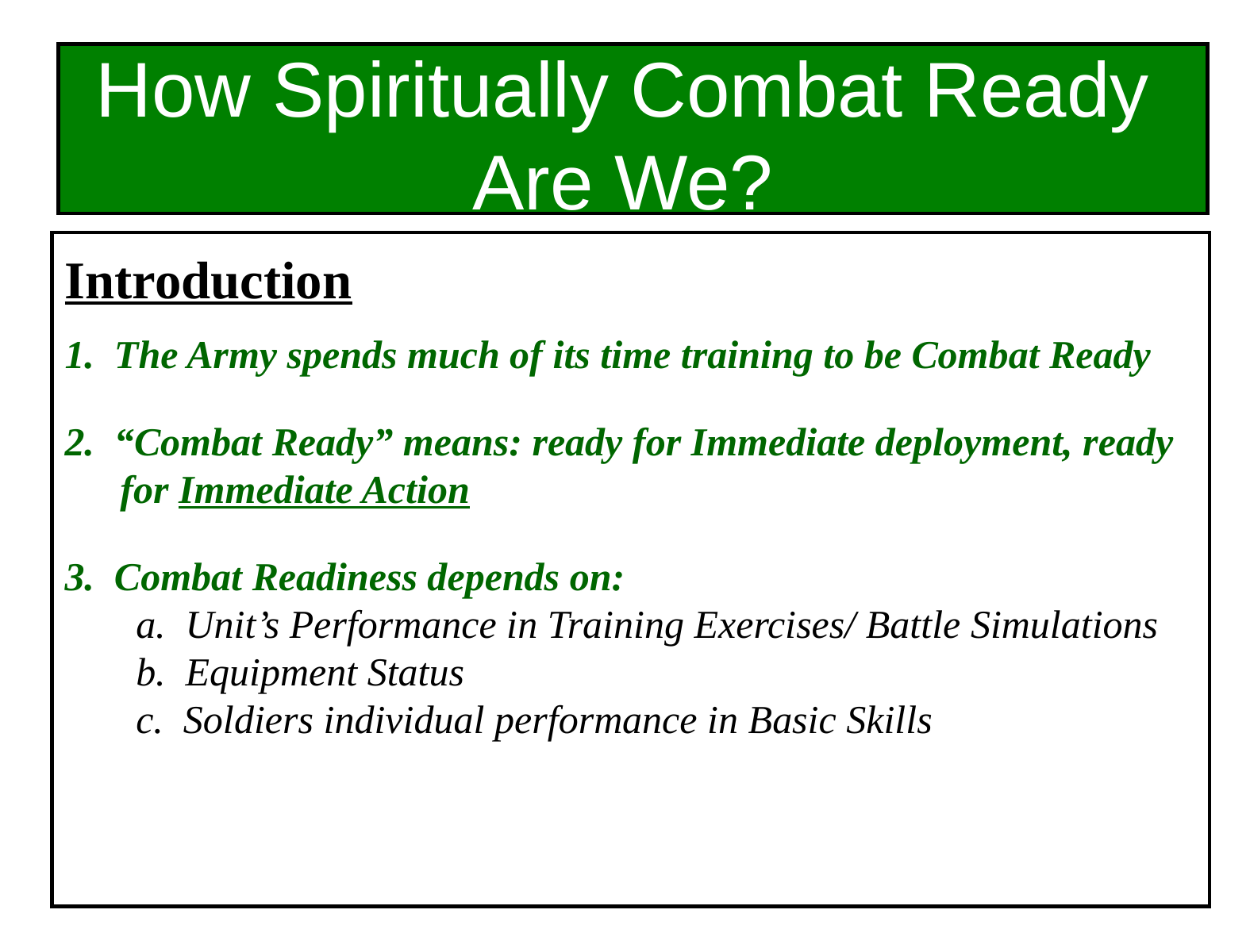

How Spiritually Combat Ready Are We?

Introduction
1.  The Army spends much of its time training to be Combat Ready
2.  “Combat Ready” means: ready for Immediate deployment, ready for Immediate Action
3.  Combat Readiness depends on:
a.  Unit’s Performance in Training Exercises/ Battle Simulations
b.  Equipment Status
c.  Soldiers individual performance in Basic Skills